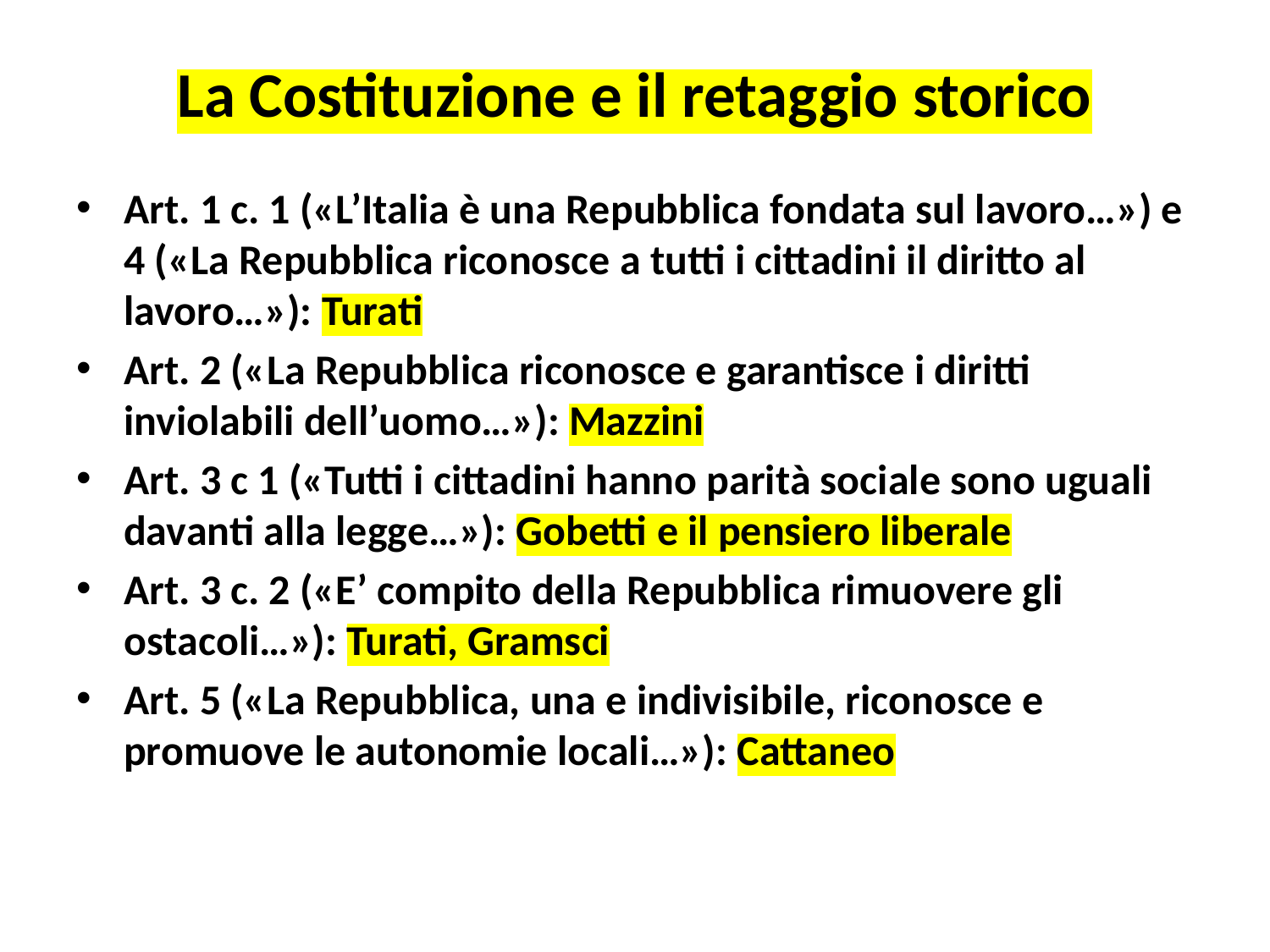

# La Costituzione e il retaggio storico

Art. 1 c. 1 («L’Italia è una Repubblica fondata sul lavoro…») e 4 («La Repubblica riconosce a tutti i cittadini il diritto al lavoro…»): Turati
Art. 2 («La Repubblica riconosce e garantisce i diritti inviolabili dell’uomo…»): Mazzini
Art. 3 c 1 («Tutti i cittadini hanno parità sociale sono uguali davanti alla legge…»): Gobetti e il pensiero liberale
Art. 3 c. 2 («E’ compito della Repubblica rimuovere gli ostacoli…»): Turati, Gramsci
Art. 5 («La Repubblica, una e indivisibile, riconosce e promuove le autonomie locali…»): Cattaneo